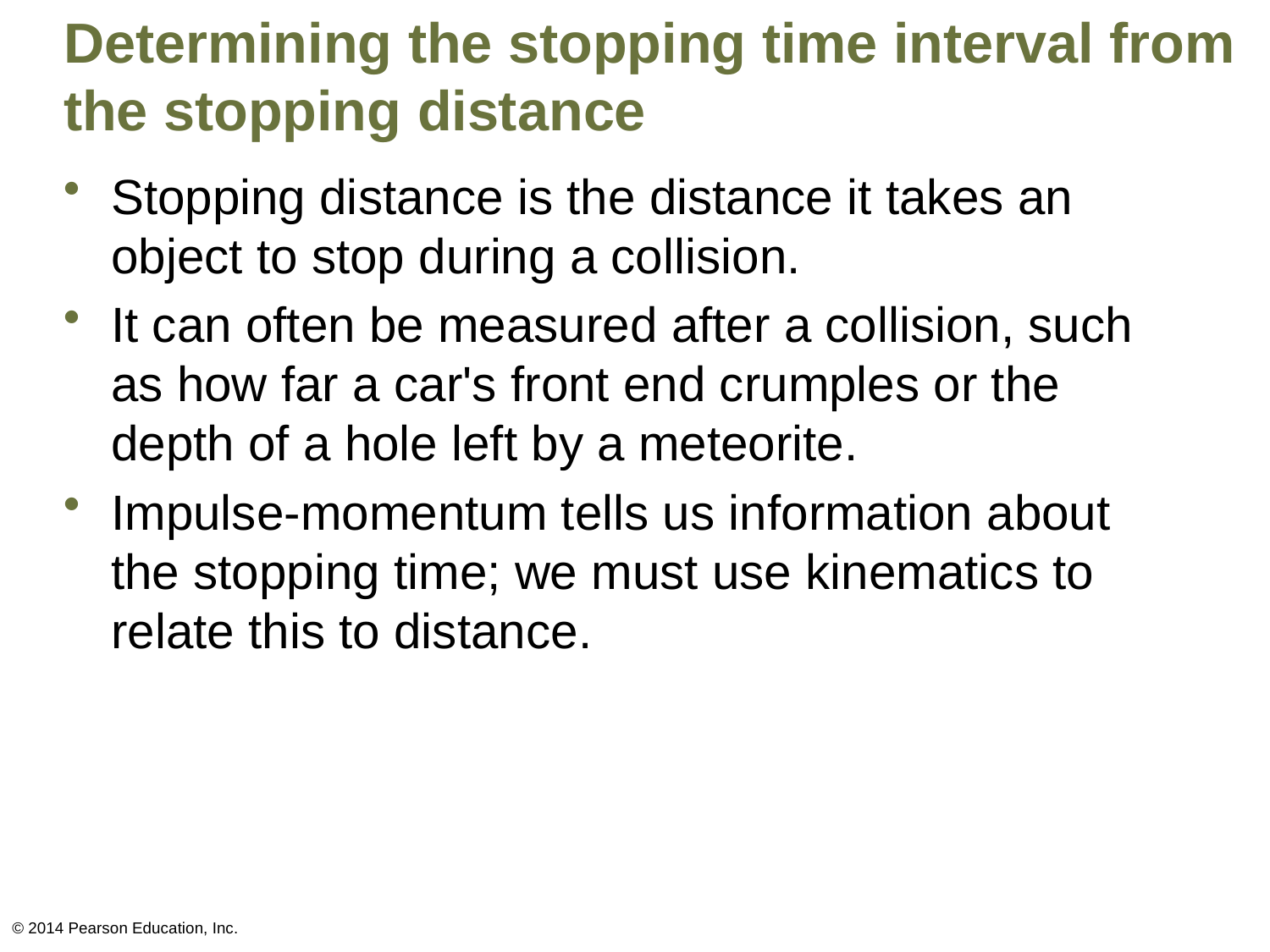

# Determining the stopping time interval from the stopping distance
Stopping distance is the distance it takes an object to stop during a collision.
It can often be measured after a collision, such as how far a car's front end crumples or the depth of a hole left by a meteorite.
Impulse-momentum tells us information about the stopping time; we must use kinematics to relate this to distance.
© 2014 Pearson Education, Inc.